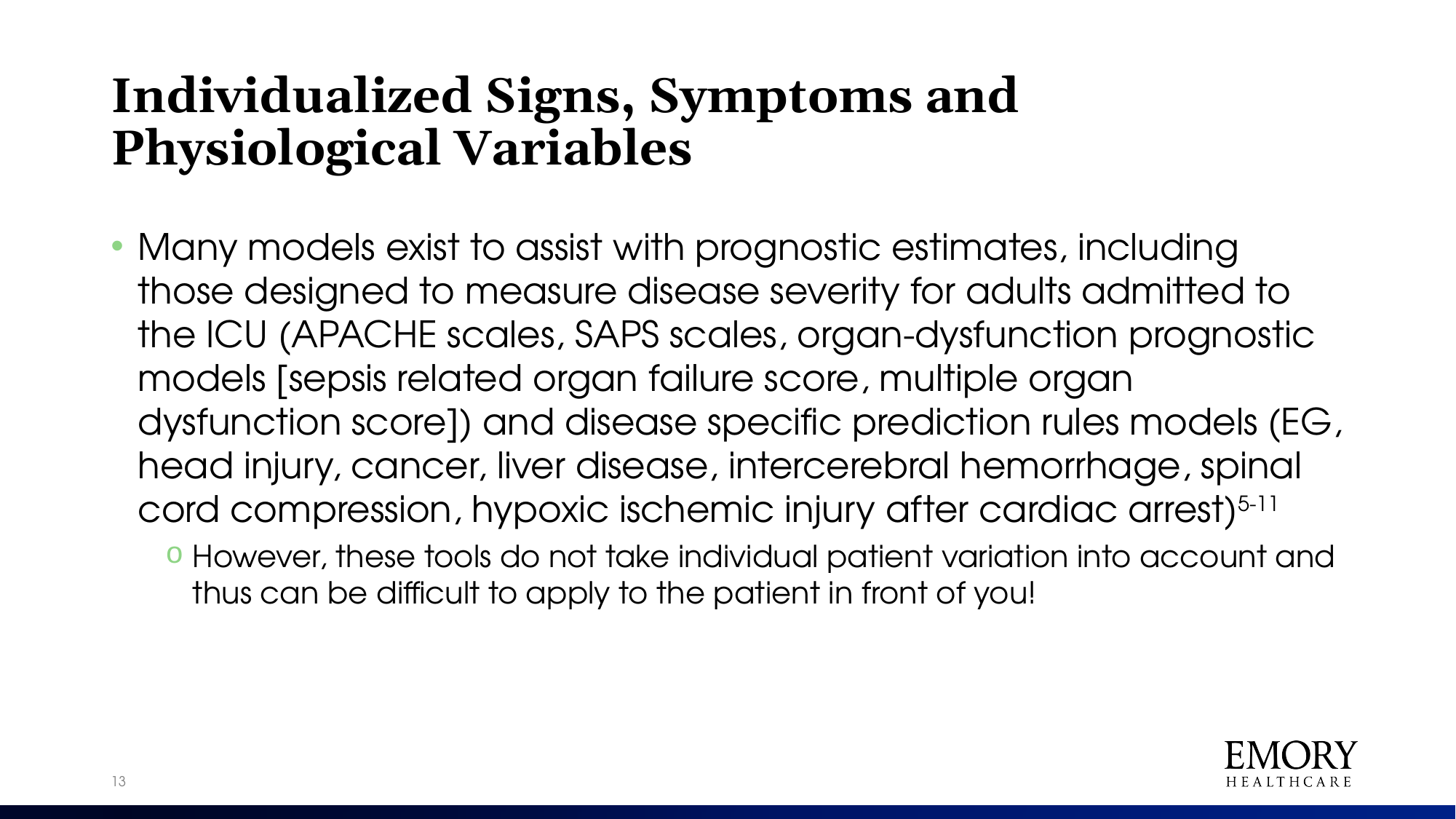

# Individualized Signs, Symptoms and Physiological Variables
Many models exist to assist with prognostic estimates, including those designed to measure disease severity for adults admitted to the ICU (APACHE scales, SAPS scales, organ-dysfunction prognostic models [sepsis related organ failure score, multiple organ dysfunction score]) and disease specific prediction rules models (EG, head injury, cancer, liver disease, intercerebral hemorrhage, spinal cord compression, hypoxic ischemic injury after cardiac arrest)5-11
However, these tools do not take individual patient variation into account and thus can be difficult to apply to the patient in front of you!